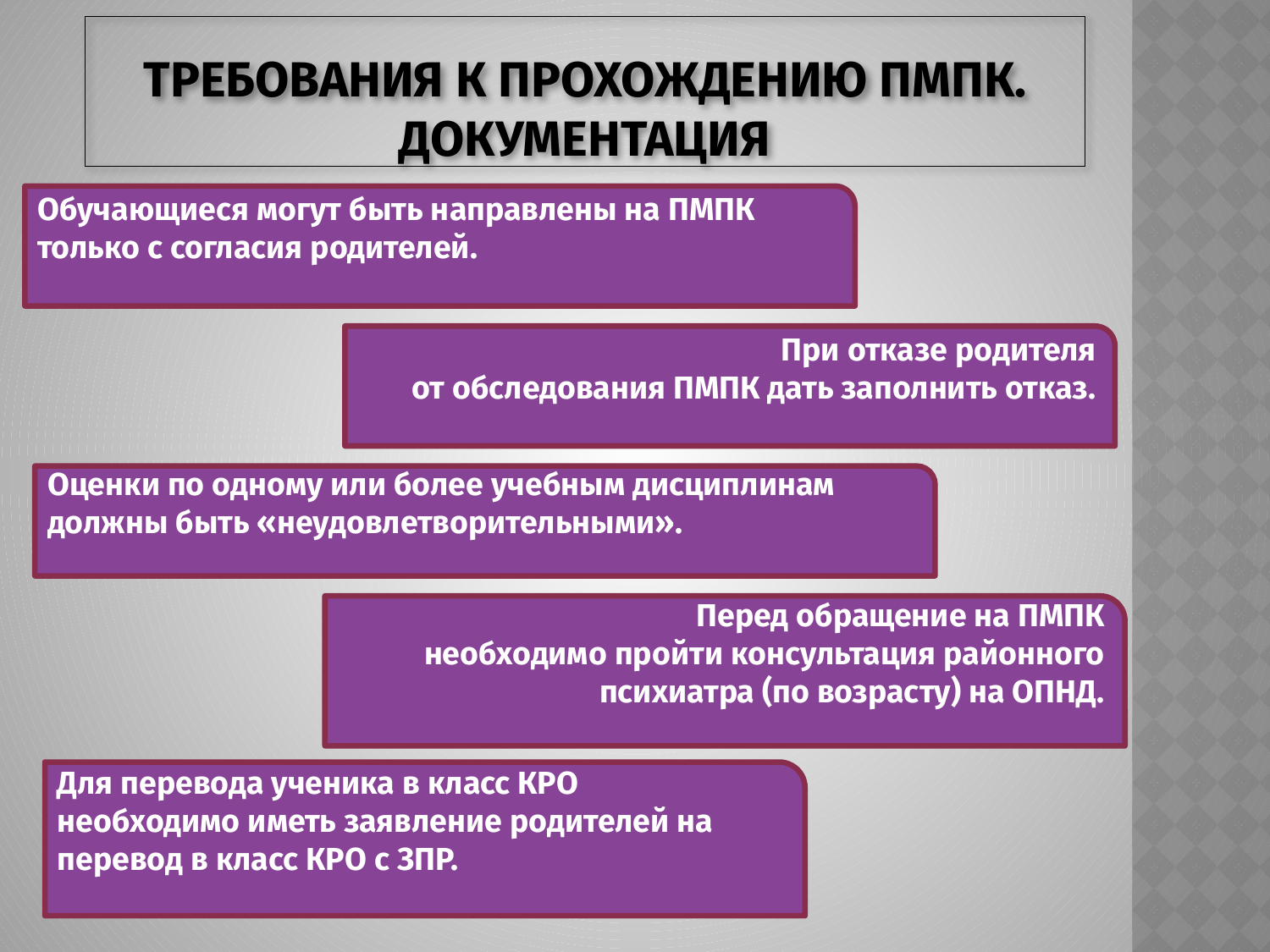

# Требования к прохождению ПМПК. документация
Обучающиеся могут быть направлены на ПМПК только с согласия родителей.

При отказе родителя
от обследования ПМПК дать заполнить отказ.

Оценки по одному или более учебным дисциплинам должны быть «неудовлетворительными».

Перед обращение на ПМПК
необходимо пройти консультация районного психиатра (по возрасту) на ОПНД.

Для перевода ученика в класс КРО
необходимо иметь заявление родителей на перевод в класс КРО с ЗПР.